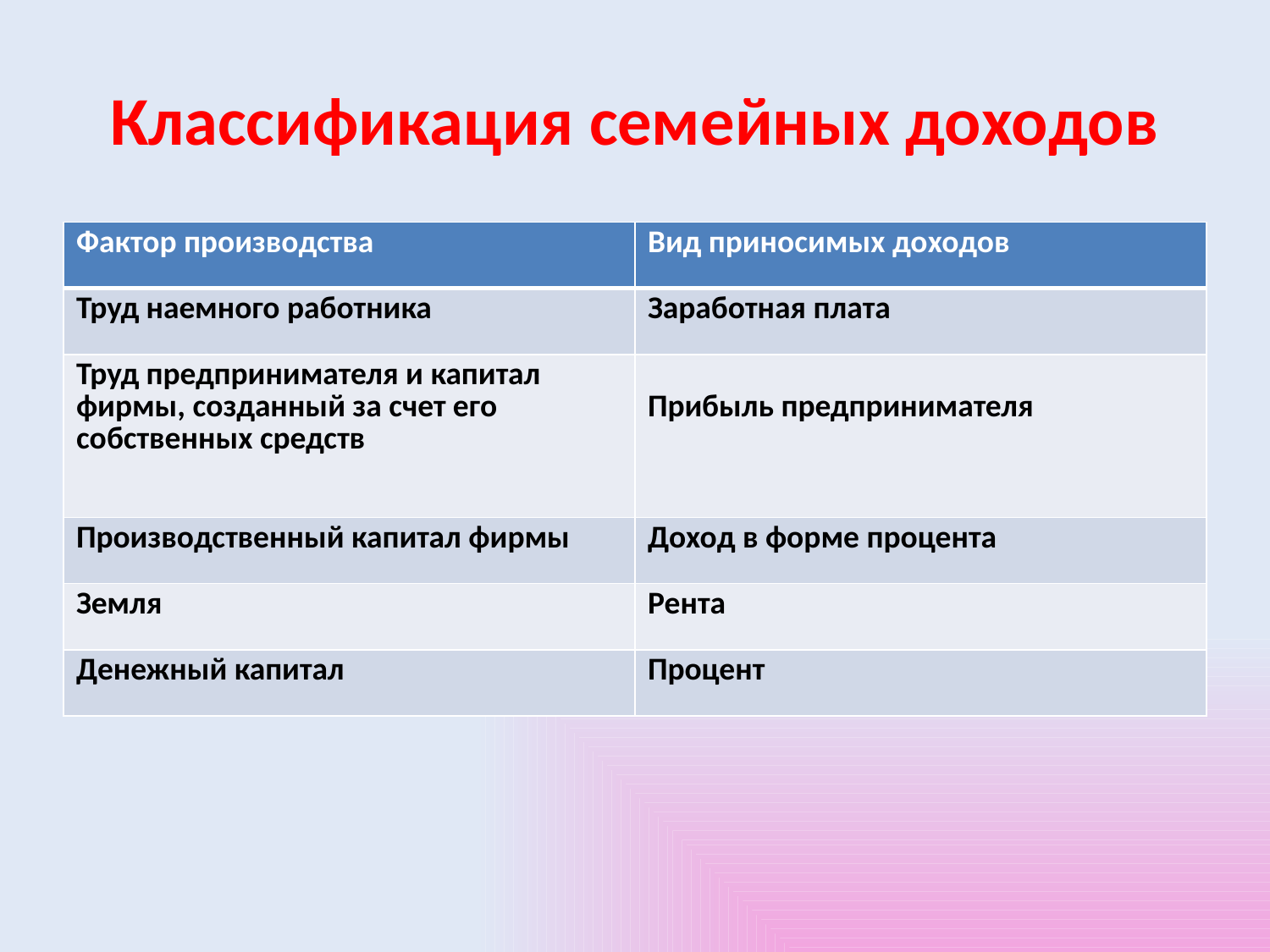

# Классификация семейных доходов
| Фактор производства | Вид приносимых доходов |
| --- | --- |
| Труд наемного работника | Заработная плата |
| Труд предпринимателя и капитал фирмы, созданный за счет его собственных средств | Прибыль предпринимателя |
| Производственный капитал фирмы | Доход в форме процента |
| Земля | Рента |
| Денежный капитал | Процент |